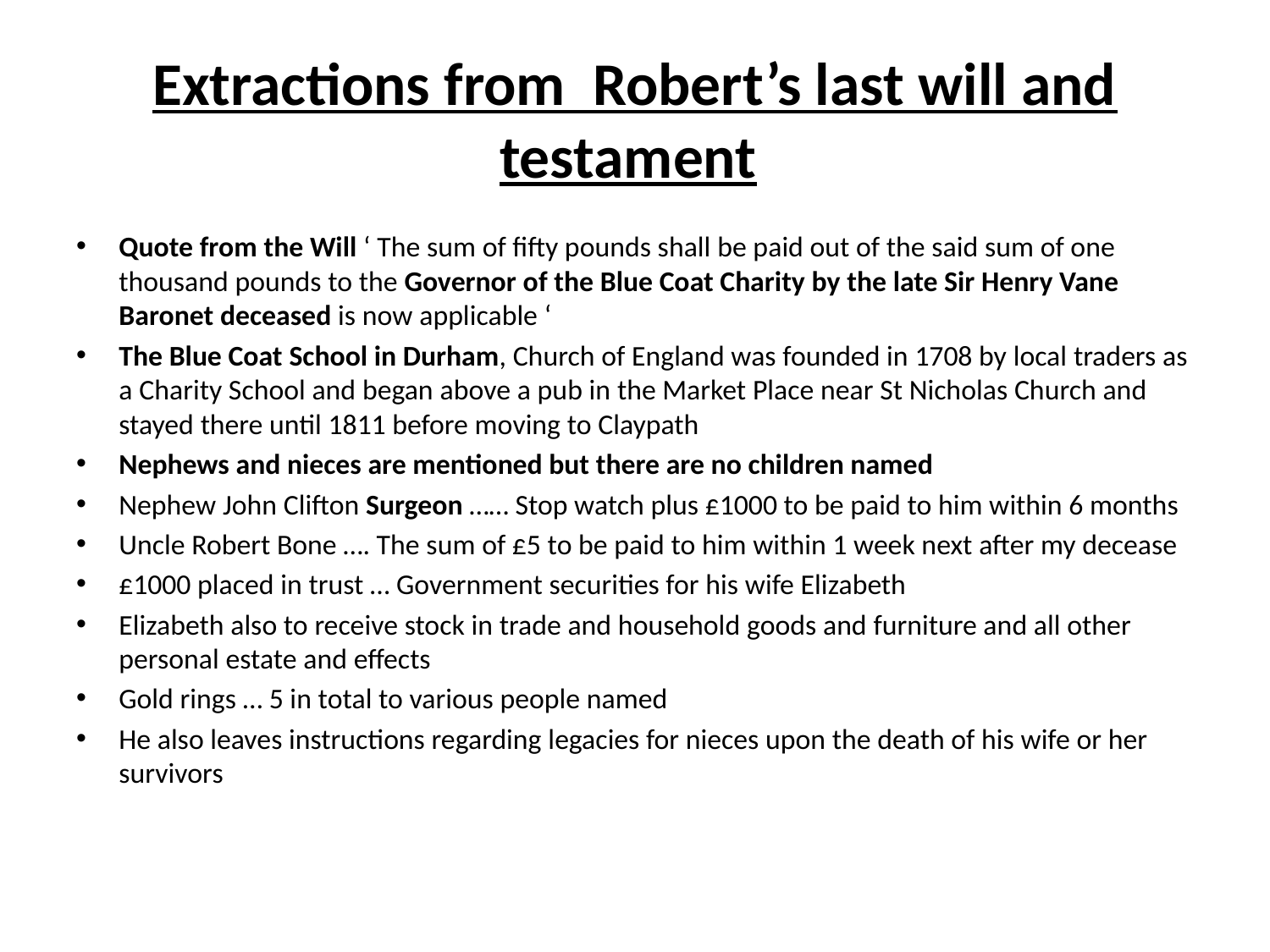

# Extractions from  Robert’s last will and testament
Quote from the Will ‘ The sum of fifty pounds shall be paid out of the said sum of one thousand pounds to the Governor of the Blue Coat Charity by the late Sir Henry Vane  Baronet deceased is now applicable ‘
The Blue Coat School in Durham, Church of England was founded in 1708 by local traders as a Charity School and began above a pub in the Market Place near St Nicholas Church and stayed there until 1811 before moving to Claypath
Nephews and nieces are mentioned but there are no children named
Nephew John Clifton Surgeon …… Stop watch plus £1000 to be paid to him within 6 months
Uncle Robert Bone …. The sum of £5 to be paid to him within 1 week next after my decease
£1000 placed in trust … Government securities for his wife Elizabeth
Elizabeth also to receive stock in trade and household goods and furniture and all other personal estate and effects
Gold rings … 5 in total to various people named
He also leaves instructions regarding legacies for nieces upon the death of his wife or her survivors